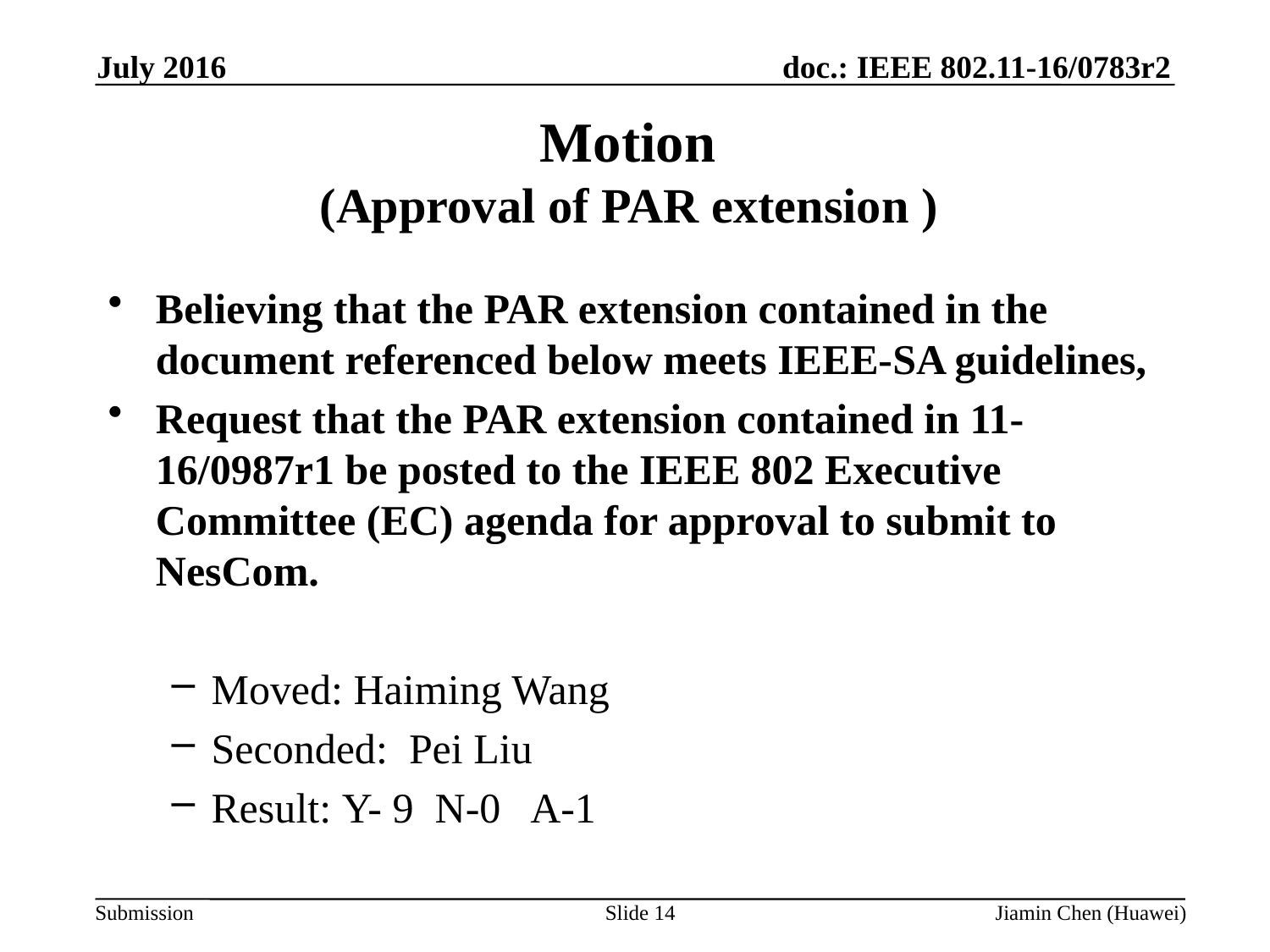

July 2016
# Motion (Approval of PAR extension )
Believing that the PAR extension contained in the document referenced below meets IEEE-SA guidelines,
Request that the PAR extension contained in 11-16/0987r1 be posted to the IEEE 802 Executive Committee (EC) agenda for approval to submit to NesCom.

Moved: Haiming Wang
Seconded:  Pei Liu
Result: Y- 9  N-0   A-1

Slide 14
Jiamin Chen (Huawei)